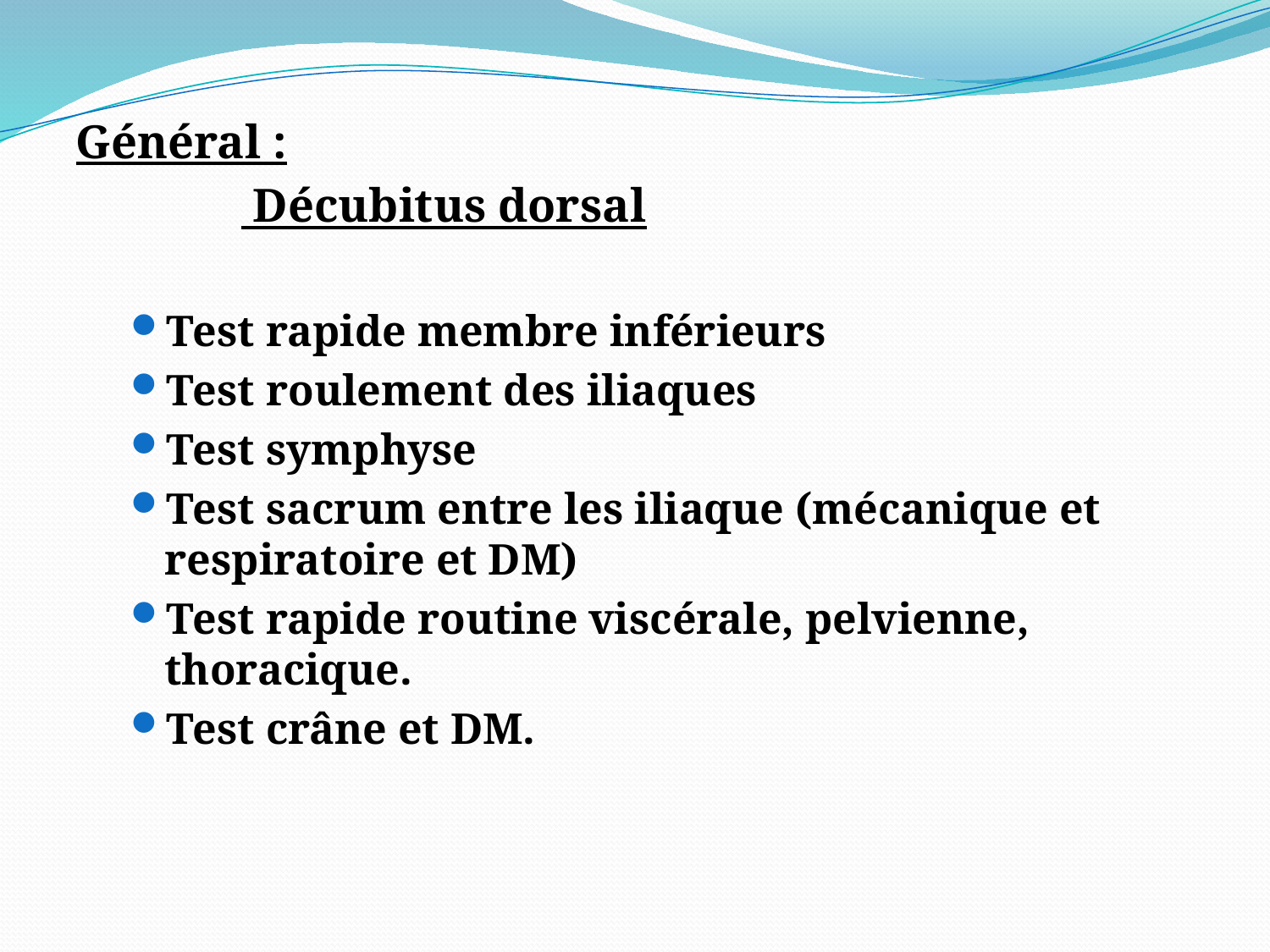

#
Général :
		 Décubitus dorsal

Test rapide membre inférieurs
Test roulement des iliaques
Test symphyse
Test sacrum entre les iliaque (mécanique et respiratoire et DM)
Test rapide routine viscérale, pelvienne, thoracique.
Test crâne et DM.